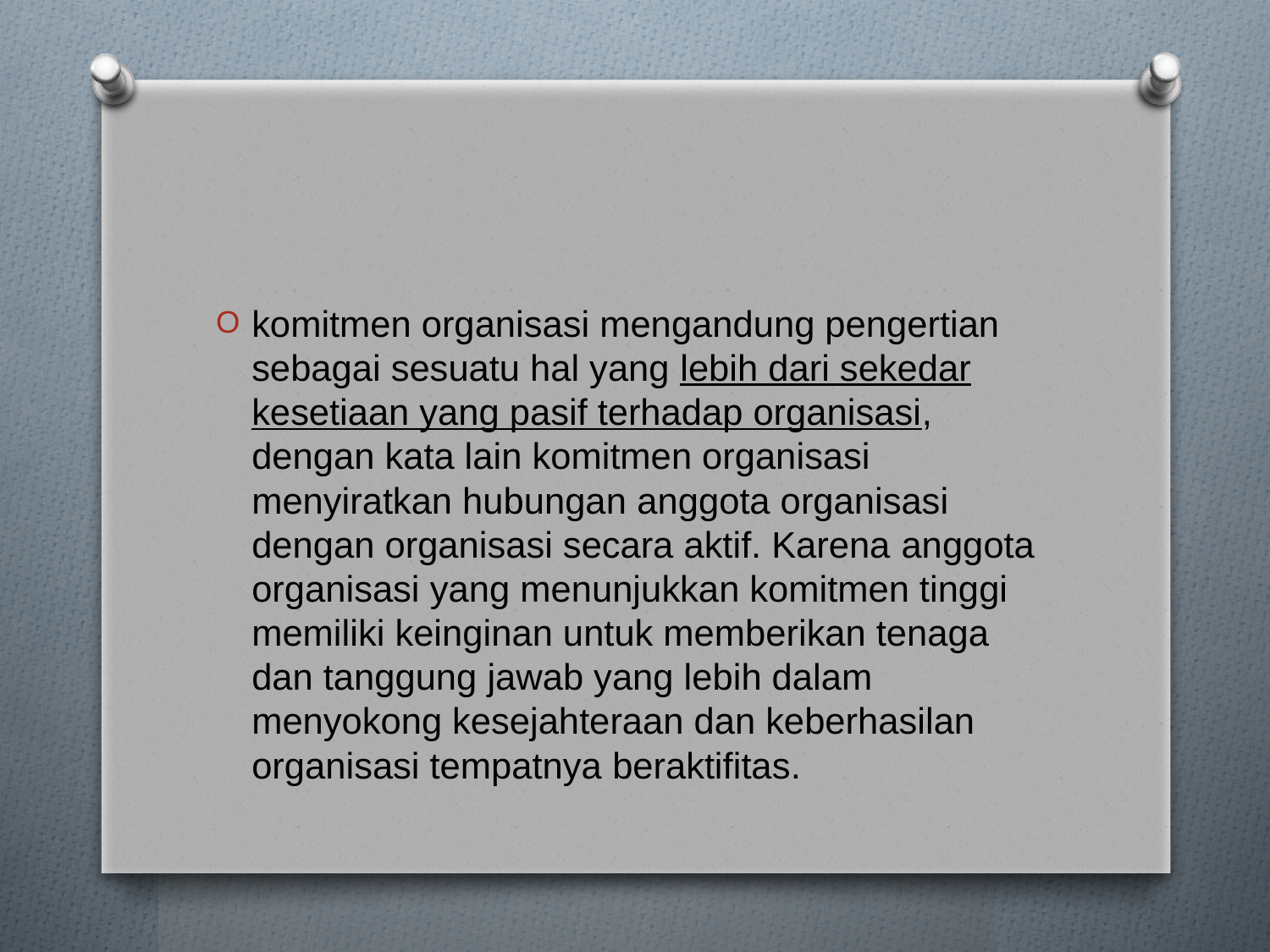

#
komitmen organisasi mengandung pengertian sebagai sesuatu hal yang lebih dari sekedar kesetiaan yang pasif terhadap organisasi, dengan kata lain komitmen organisasi menyiratkan hubungan anggota organisasi dengan organisasi secara aktif. Karena anggota organisasi yang menunjukkan komitmen tinggi memiliki keinginan untuk memberikan tenaga dan tanggung jawab yang lebih dalam menyokong kesejahteraan dan keberhasilan organisasi tempatnya beraktifitas.